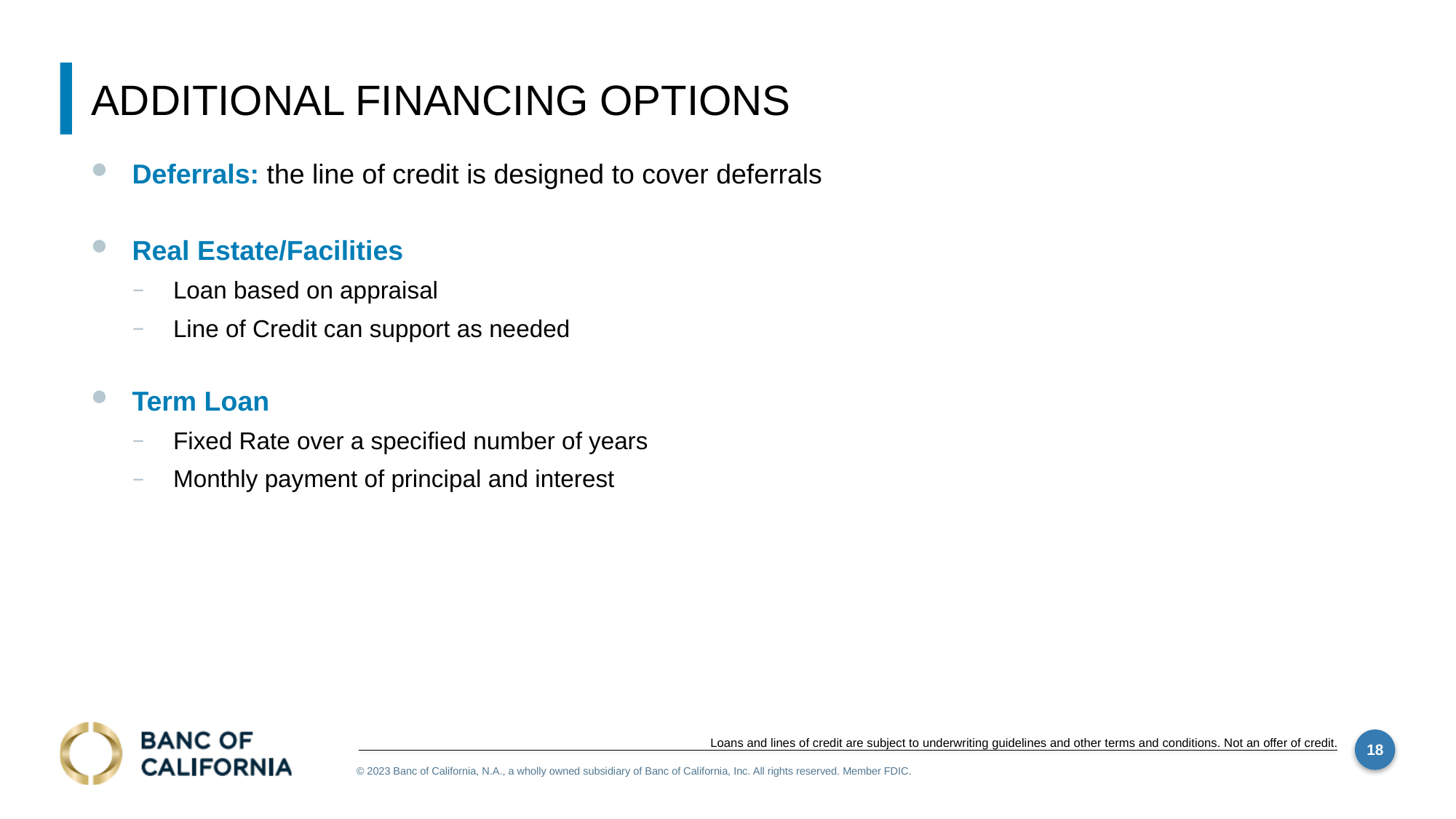

# Additional financing options
Deferrals: the line of credit is designed to cover deferrals

Real Estate/Facilities
Loan based on appraisal
Line of Credit can support as needed

Term Loan
Fixed Rate over a specified number of years
Monthly payment of principal and interest

Loans and lines of credit are subject to underwriting guidelines and other terms and conditions. Not an offer of credit.